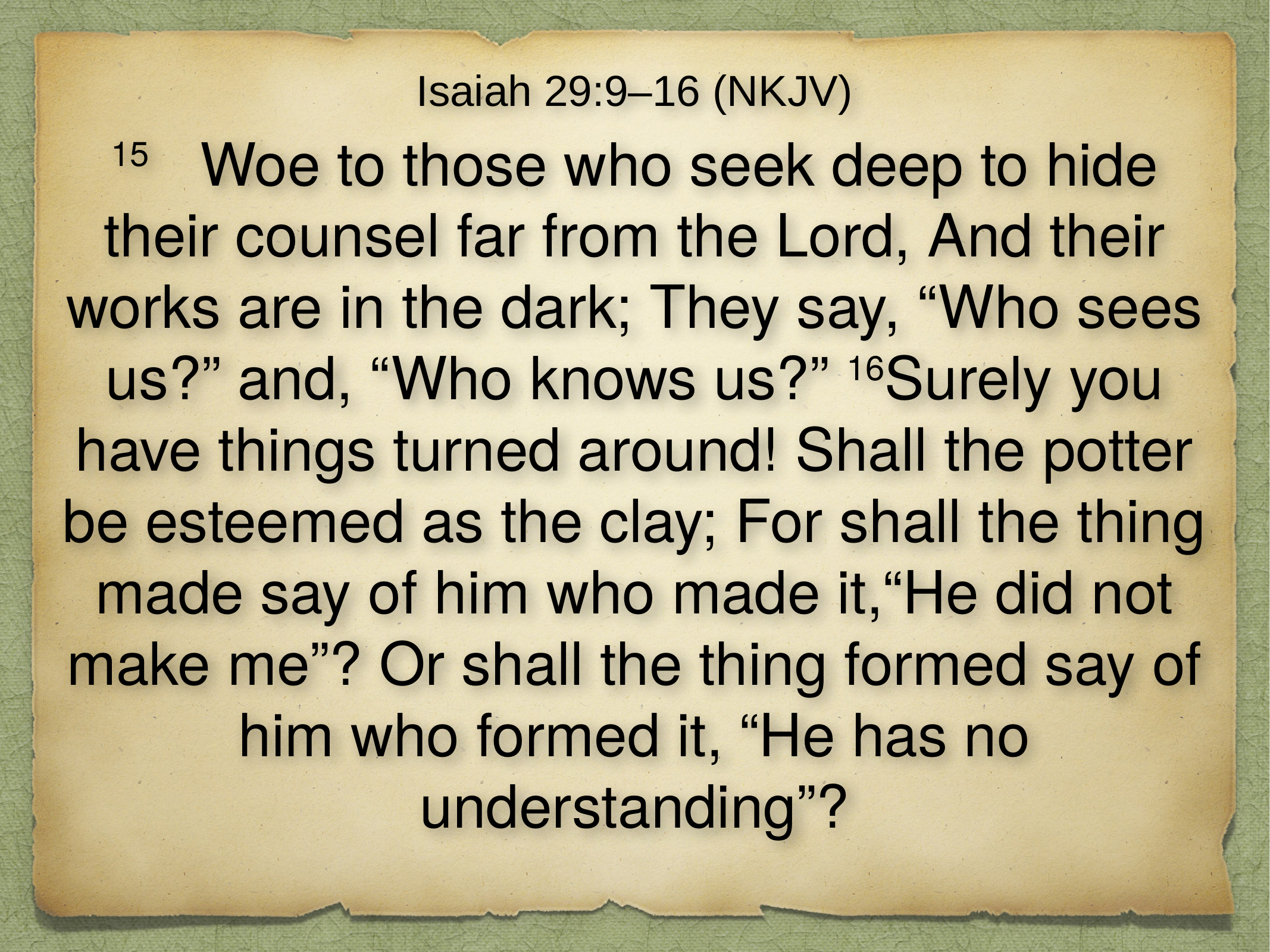

Isaiah 29:9–16 (NKJV)
15	Woe to those who seek deep to hide their counsel far from the Lord, And their works are in the dark; They say, “Who sees us?” and, “Who knows us?” 16Surely you have things turned around! Shall the potter be esteemed as the clay; For shall the thing made say of him who made it,“He did not make me”? Or shall the thing formed say of him who formed it, “He has no understanding”?